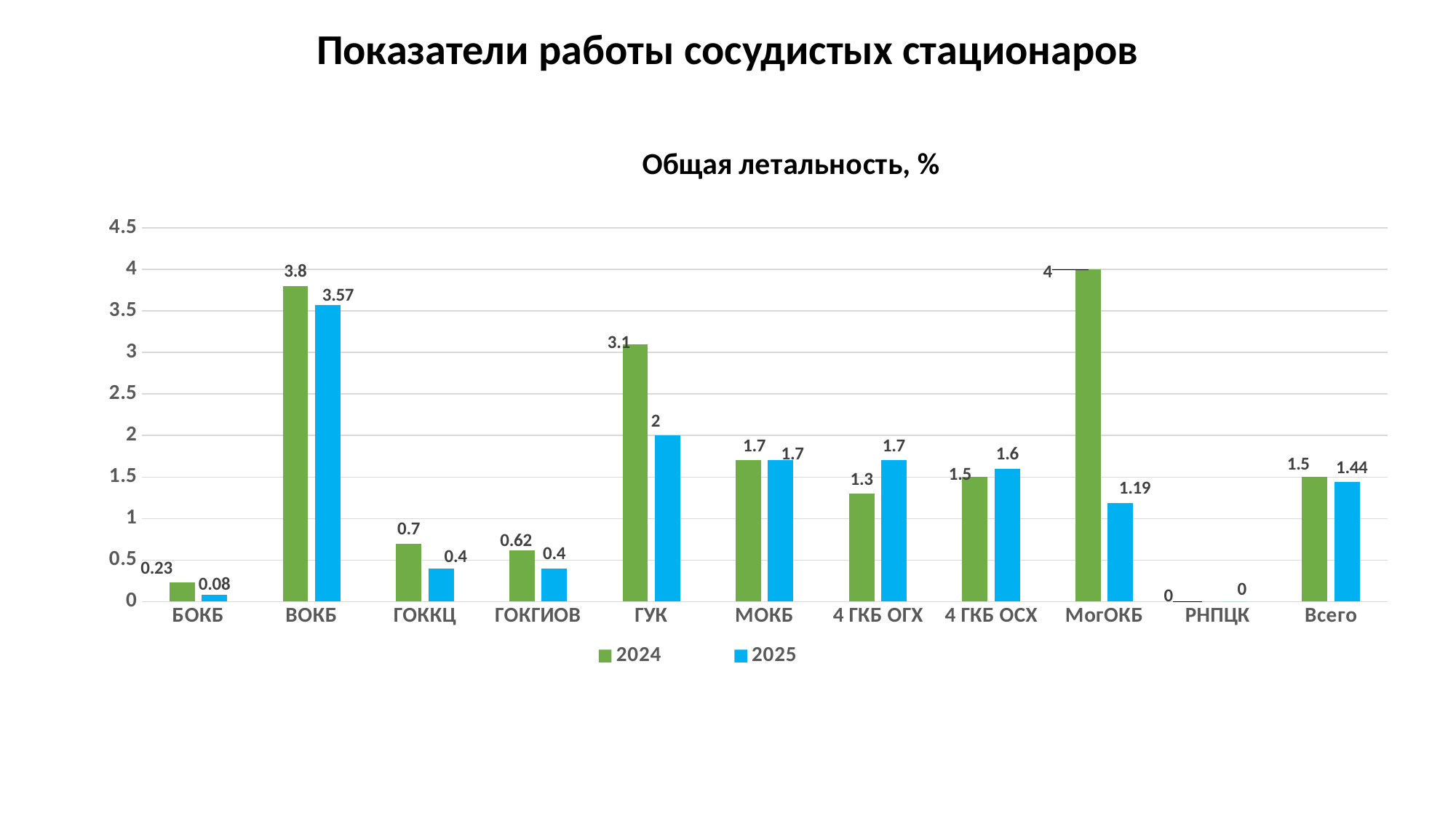

# Показатели работы сосудистых стационаров

### Chart: Общая летальность, %

| Category | 2024 | 2025 |
|---|---|---|
| БОКБ | 0.23 | 0.08 |
| ВОКБ | 3.8 | 3.57 |
| ГОККЦ | 0.7 | 0.4 |
| ГОКГИОВ | 0.62 | 0.4 |
| ГУК | 3.1 | 2.0 |
| МОКБ | 1.7 | 1.7 |
| 4 ГКБ ОГХ | 1.3 | 1.7 |
| 4 ГКБ ОСХ | 1.5 | 1.6 |
| МогОКБ | 4.0 | 1.19 |
| РНПЦК | 0.0 | 0.0 |
| Всего | 1.5 | 1.44 |